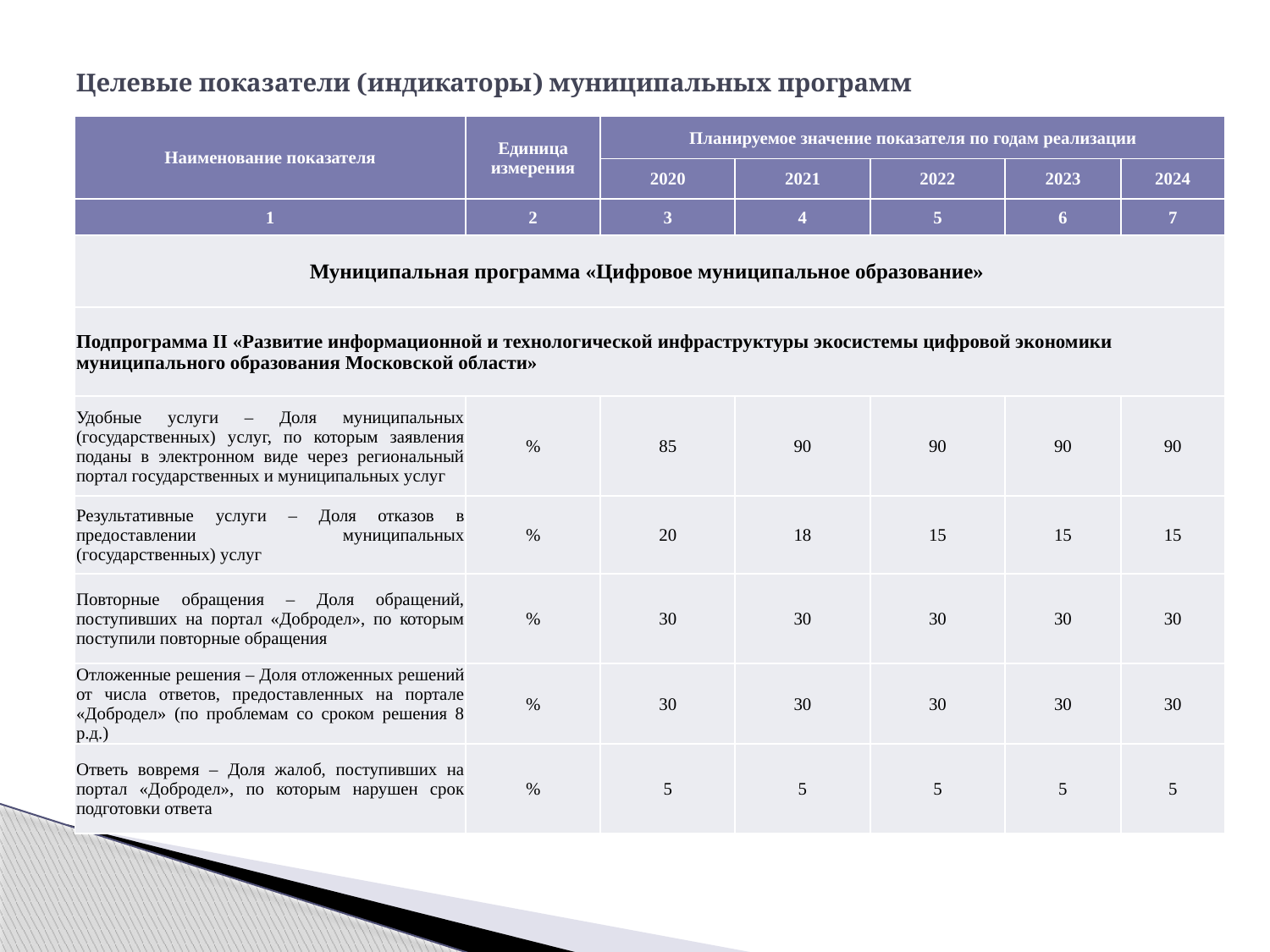

# Целевые показатели (индикаторы) муниципальных программ
| Наименование показателя | Единица измерения | Планируемое значение показателя по годам реализации |  |  |  |  |
| --- | --- | --- | --- | --- | --- | --- |
|  |  | 2020 | 2021 | 2022 | 2023 | 2024 |
| 1 | 2 | 3 | 4 | 5 | 6 | 7 |
| Муниципальная программа «Цифровое муниципальное образование» |  |  |  |  |  |  |
| Подпрограмма II «Развитие информационной и технологической инфраструктуры экосистемы цифровой экономики муниципального образования Московской области» |  |  |  |  |  |  |
| Удобные услуги – Доля муниципальных (государственных) услуг, по которым заявления поданы в электронном виде через региональный портал государственных и муниципальных услуг | % | 85 | 90 | 90 | 90 | 90 |
| Результативные услуги – Доля отказов в предоставлении муниципальных (государственных) услуг | % | 20 | 18 | 15 | 15 | 15 |
| Повторные обращения – Доля обращений, поступивших на портал «Добродел», по которым поступили повторные обращения | % | 30 | 30 | 30 | 30 | 30 |
| Отложенные решения – Доля отложенных решений от числа ответов, предоставленных на портале «Добродел» (по проблемам со сроком решения 8 р.д.) | % | 30 | 30 | 30 | 30 | 30 |
| Ответь вовремя – Доля жалоб, поступивших на портал «Добродел», по которым нарушен срок подготовки ответа | % | 5 | 5 | 5 | 5 | 5 |